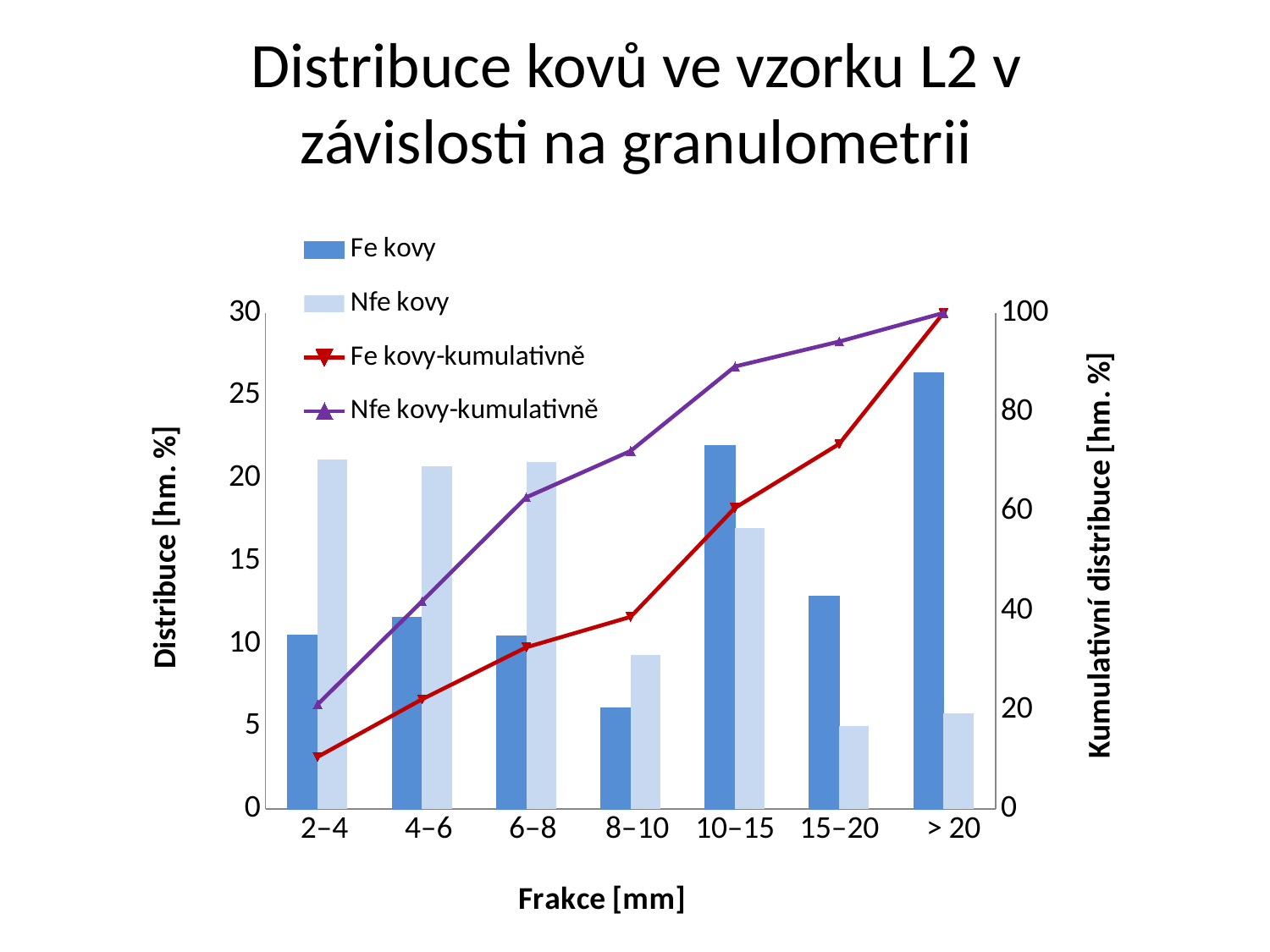

Distribuce kovů ve vzorku L2 v závislosti na granulometrii

### Chart

| Category |  |  |  |  |
|---|---|---|---|---|
|   2–4 | 10.539498994255151 | 21.119861489090564 | 10.539498994255151 | 21.119861489090564 |
|   4–6 | 11.588546040266579 | 20.740292672244873 | 22.12804503452173 | 41.86015416133544 |
|   6–8 | 10.484256663282995 | 20.982178474599696 | 32.612301697804725 | 62.842332635935136 |
|   8–10 | 6.14505848387038 | 9.343041663621843 | 38.757360181675104 | 72.18537429955698 |
| 10–15 | 21.96700065465646 | 17.017294529207998 | 60.72436083633156 | 89.20266882876498 |
| 15–20 | 12.883973582817063 | 5.027211842736074 | 73.60833441914863 | 94.22988067150106 |
|    > 20 | 26.391665580851388 | 5.77011932849894 | 100.00000000000003 | 100.0 |